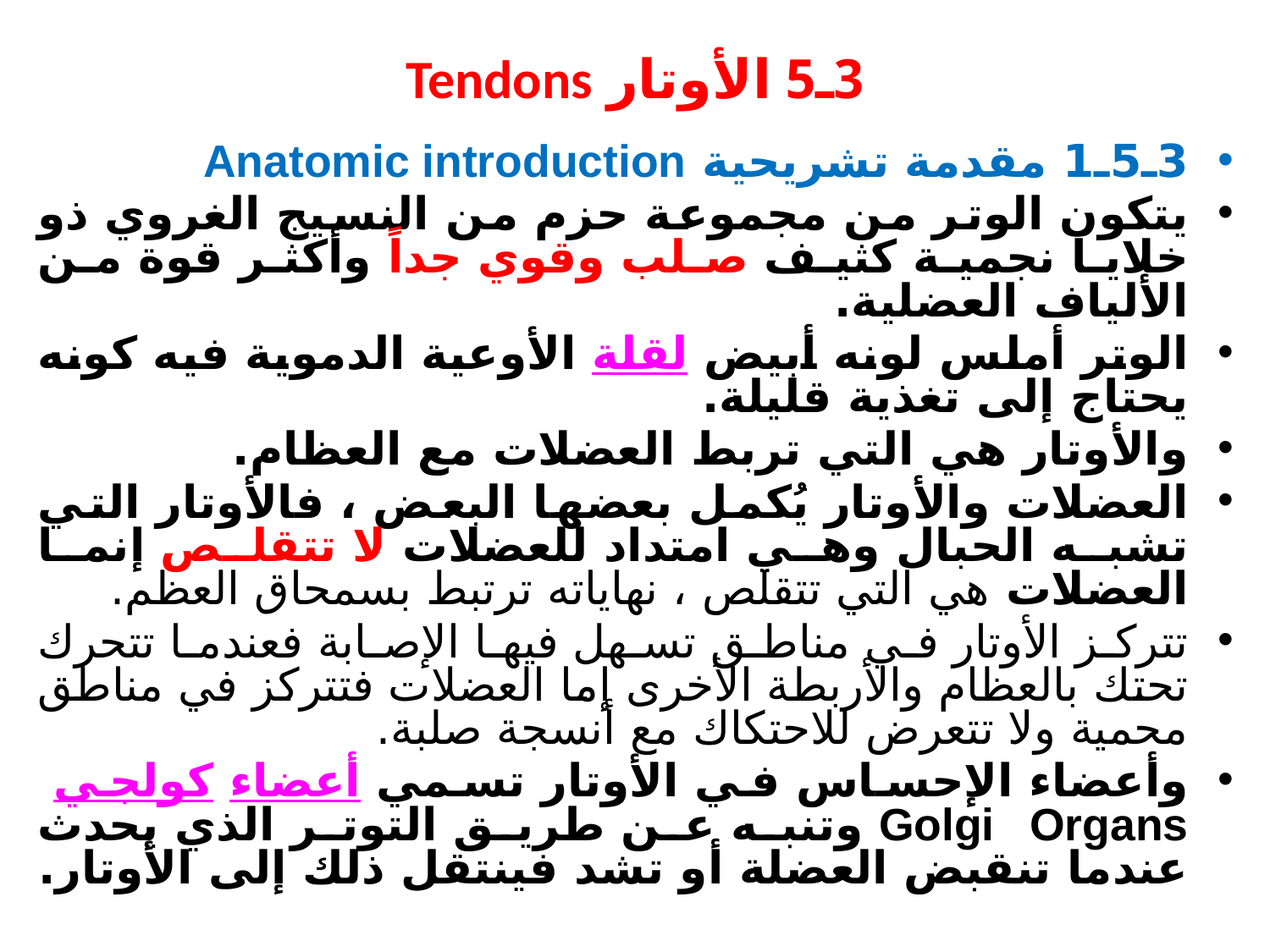

# 3ـ5 الأوتار Tendons
3ـ5ـ1 مقدمة تشريحية Anatomic introduction
يتكون الوتر من مجموعة حزم من النسيج الغروي ذو خلايا نجمية كثيف صلب وقوي جداً وأكثر قوة من الألياف العضلية.
الوتر أملس لونه أبيض لقلة الأوعية الدموية فيه كونه يحتاج إلى تغذية قليلة.
والأوتار هي التي تربط العضلات مع العظام.
العضلات والأوتار يُكمل بعضها البعض ، فالأوتار التي تشبه الحبال وهي امتداد للعضلات لا تتقلص إنما العضلات هي التي تتقلص ، نهاياته ترتبط بسمحاق العظم.
تتركز الأوتار في مناطق تسهل فيها الإصابة فعندما تتحرك تحتك بالعظام والأربطة الأخرى إما العضلات فتتركز في مناطق محمية ولا تتعرض للاحتكاك مع أنسجة صلبة.
وأعضاء الإحساس في الأوتار تسمي أعضاء كولجي  Golgi Organs وتنبه عن طريق التوتر الذي يحدث عندما تنقبض العضلة أو تشد فينتقل ذلك إلى الأوتار.